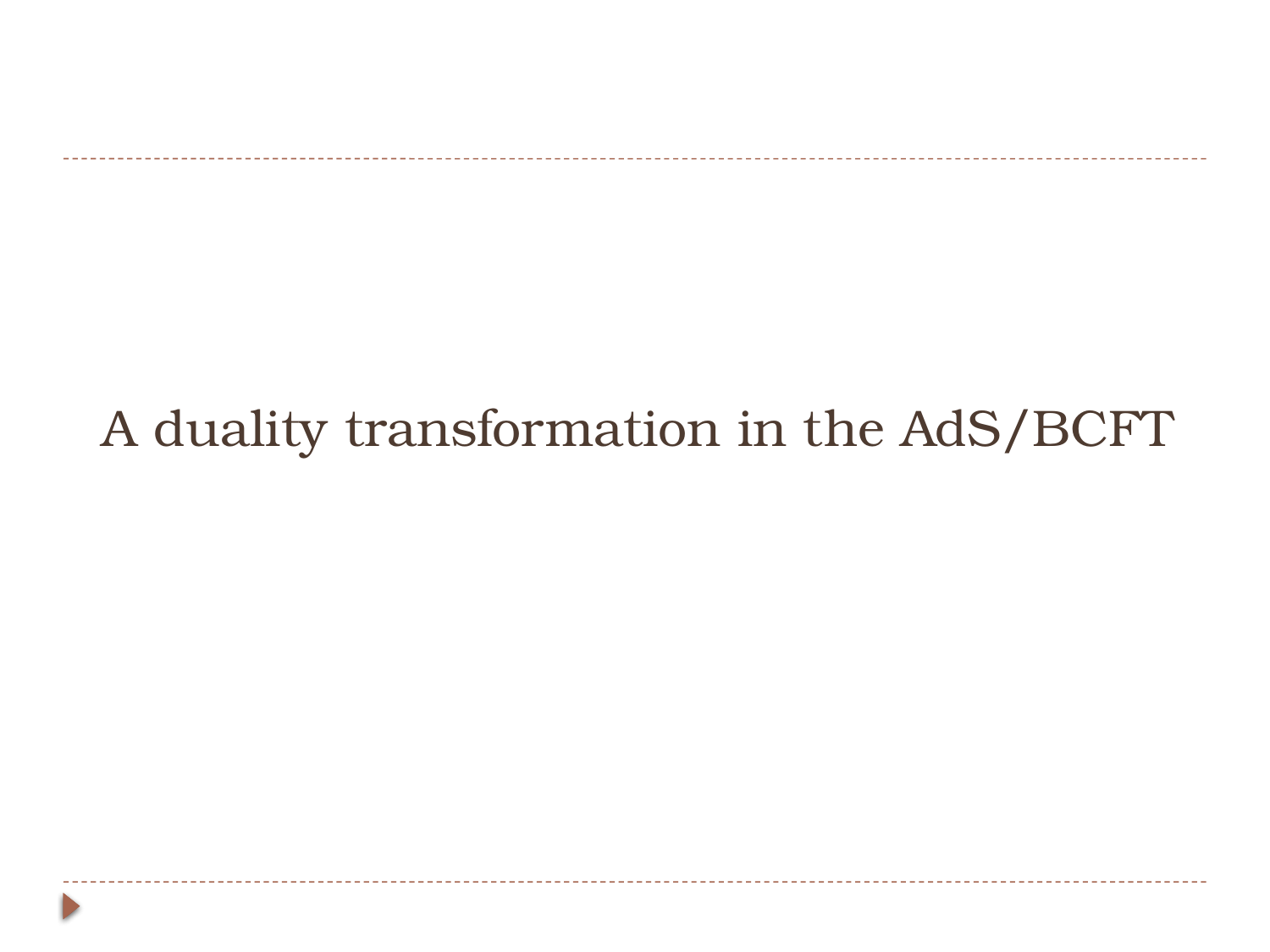

# A duality transformation in the AdS/BCFT